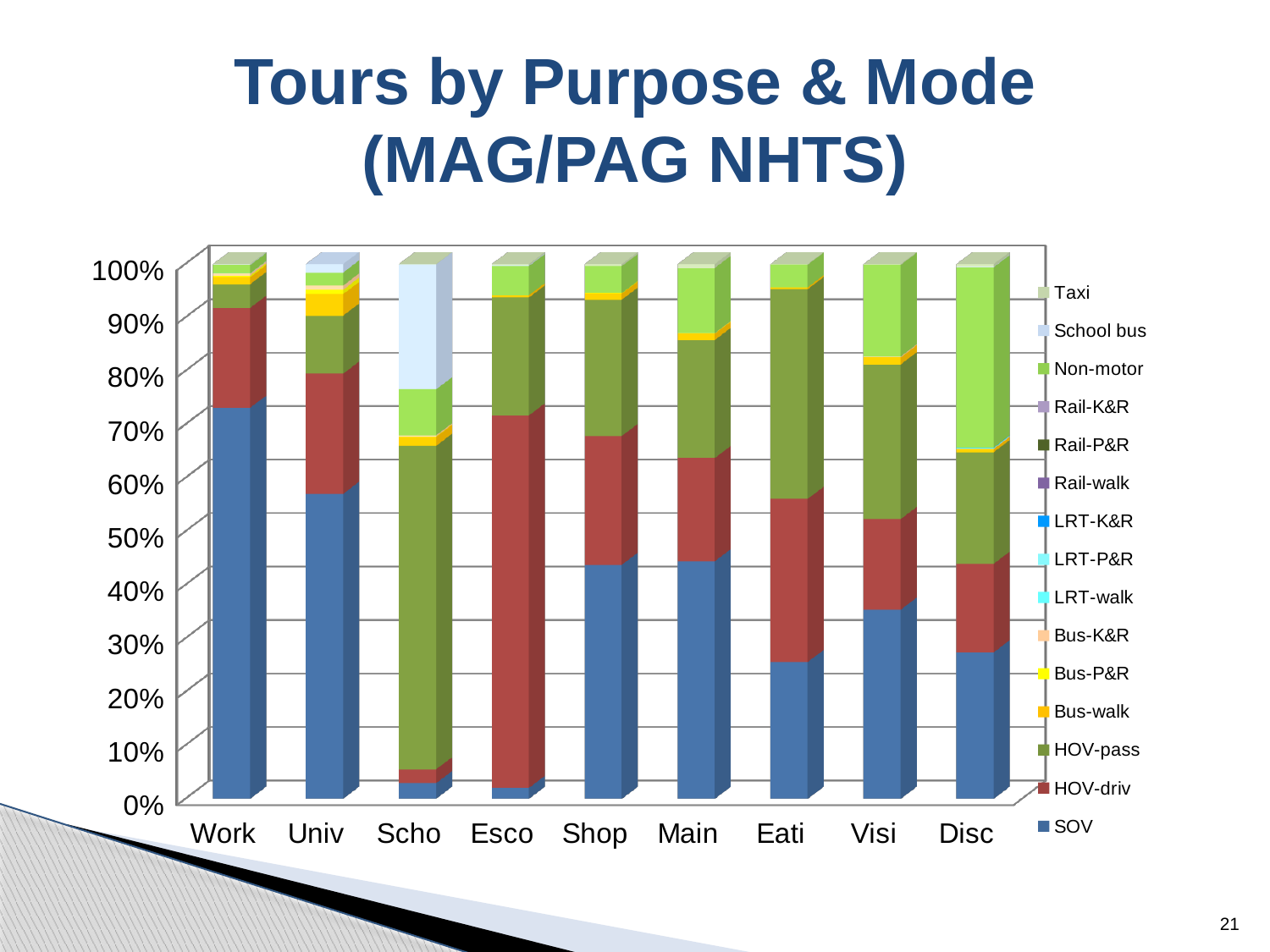

# Tours by Purpose & Mode (MAG/PAG NHTS)

[unsupported chart]

21